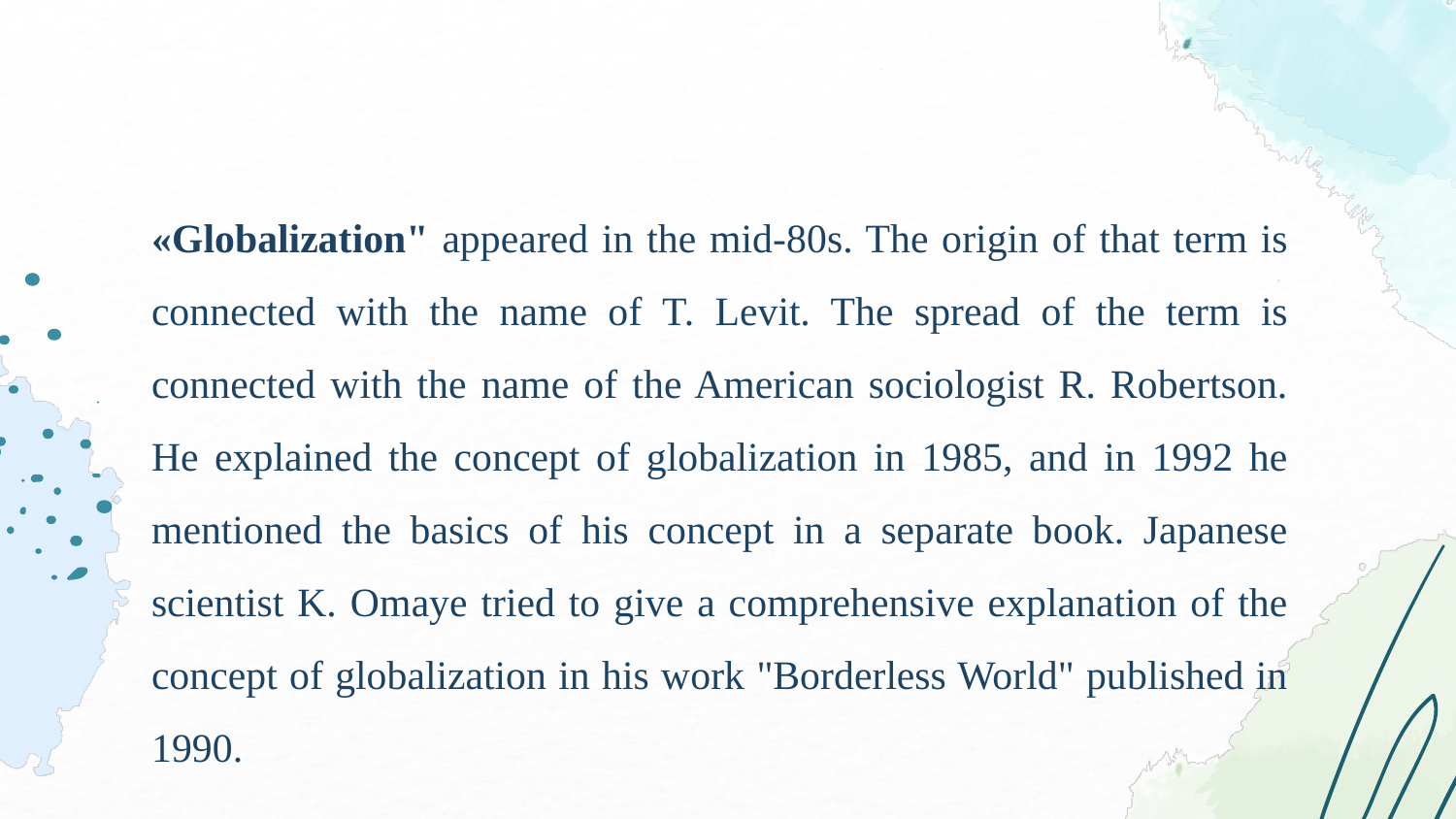

«Globalization" appeared in the mid-80s. The origin of that term is connected with the name of T. Levit. The spread of the term is connected with the name of the American sociologist R. Robertson. He explained the concept of globalization in 1985, and in 1992 he mentioned the basics of his concept in a separate book. Japanese scientist K. Omaye tried to give a comprehensive explanation of the concept of globalization in his work "Borderless World" published in 1990.